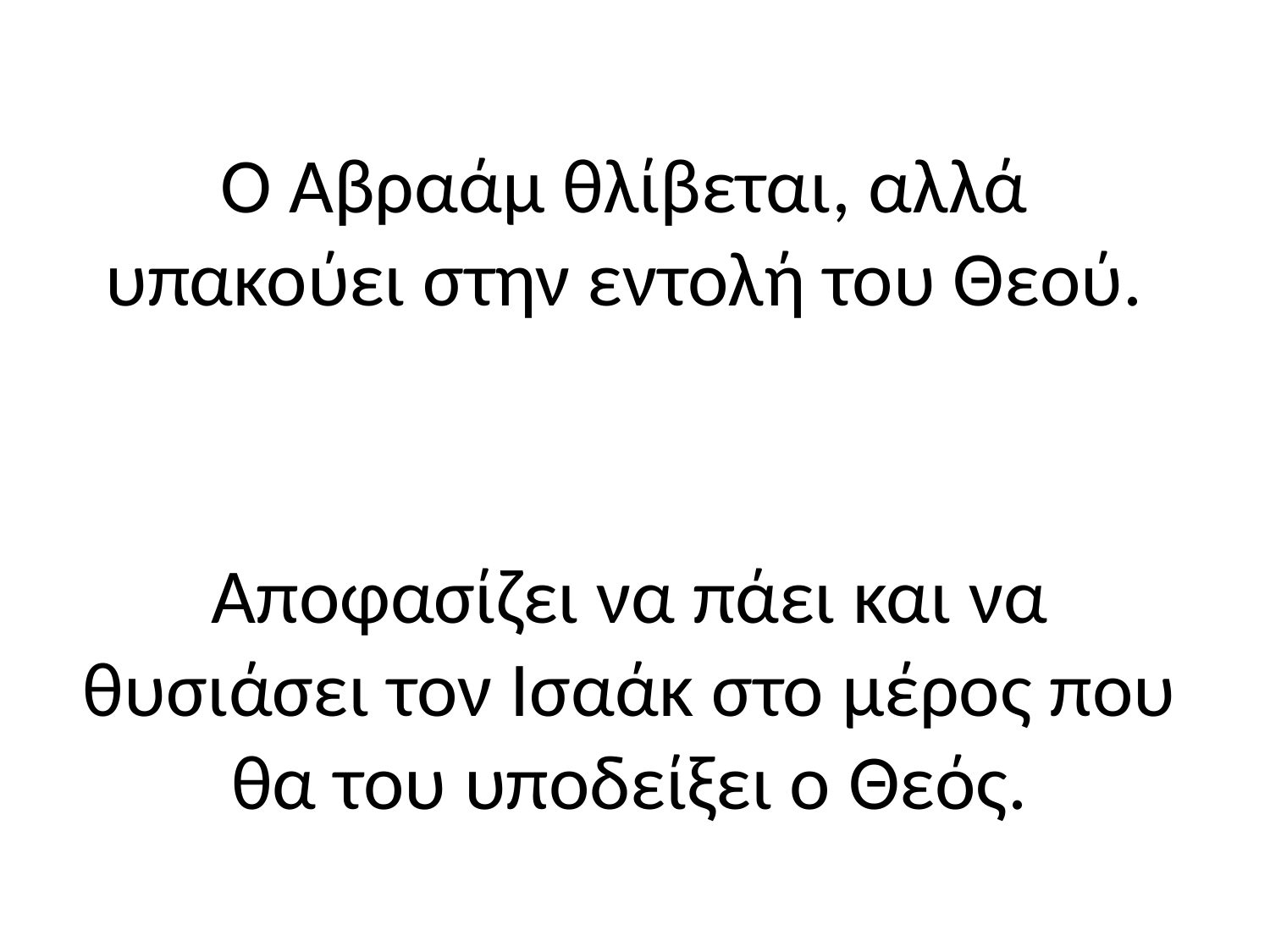

# Ο Αβραάμ θλίβεται, αλλά υπακούει στην εντολή του Θεού.
Αποφασίζει να πάει και να θυσιάσει τον Ισαάκ στο μέρος που θα του υποδείξει ο Θεός.